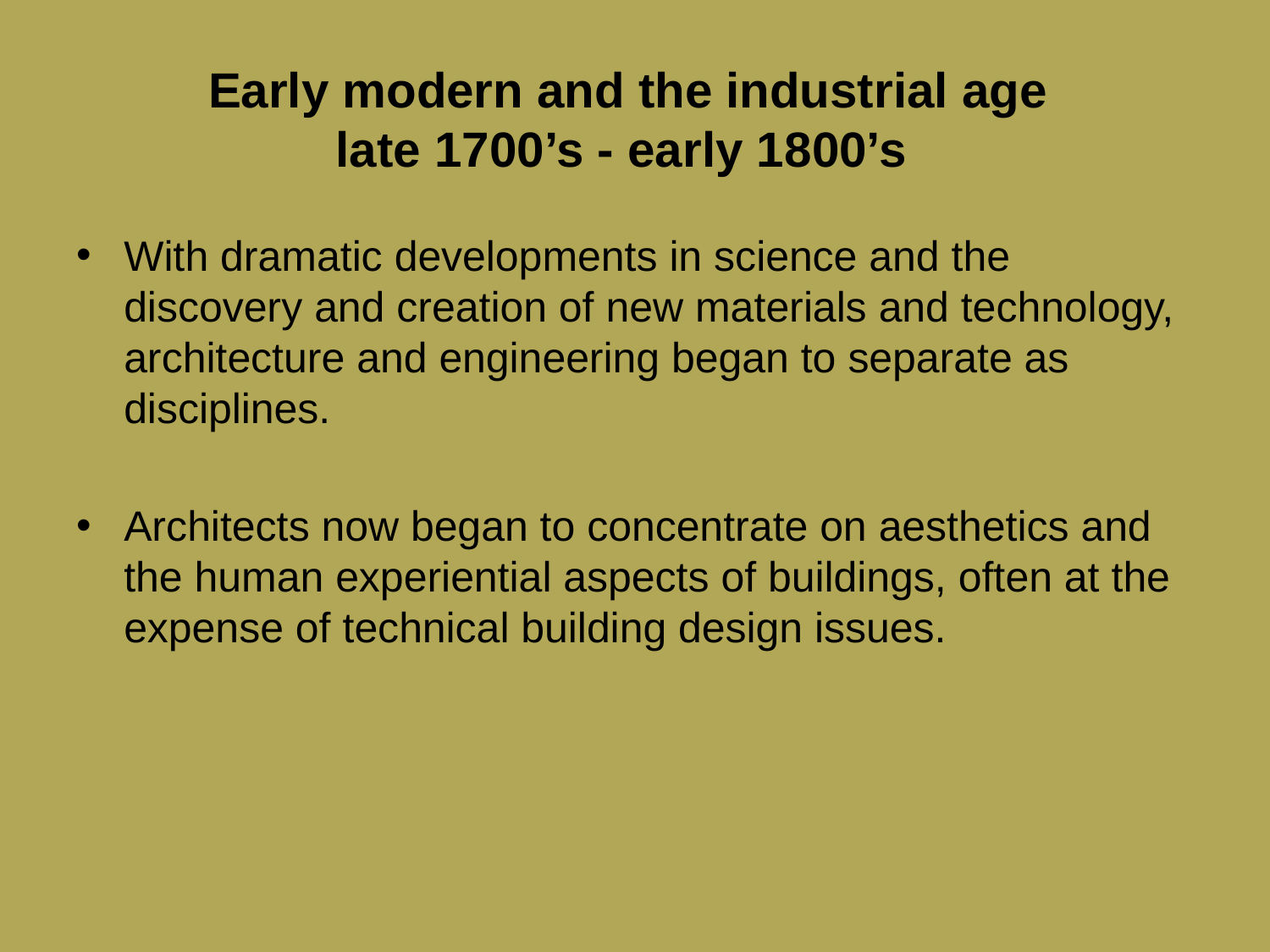

# Early modern and the industrial age late 1700’s - early 1800’s
With dramatic developments in science and the discovery and creation of new materials and technology, architecture and engineering began to separate as disciplines.

Architects now began to concentrate on aesthetics and the human experiential aspects of buildings, often at the expense of technical building design issues.